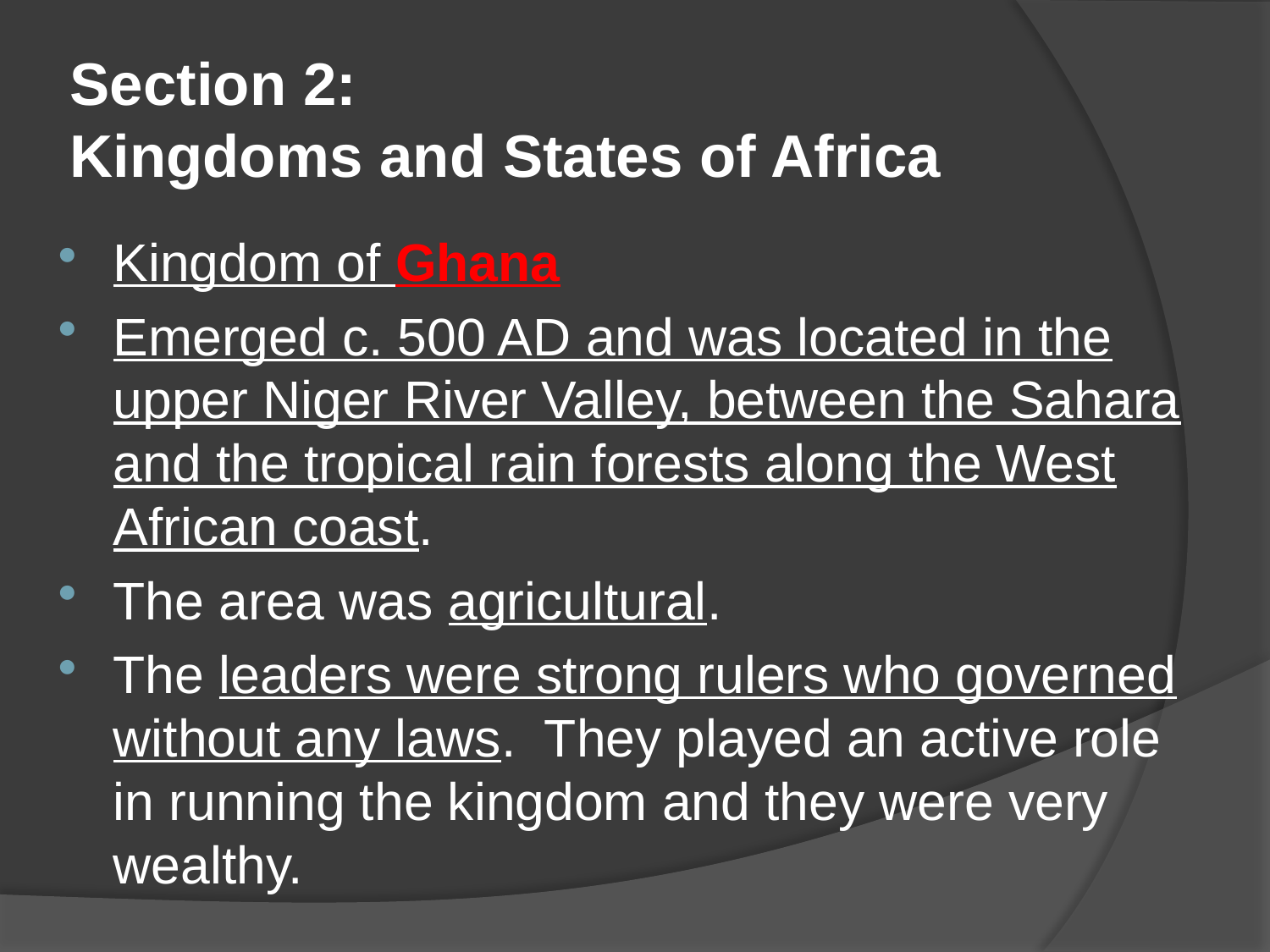

# Section 2: Kingdoms and States of Africa
Kingdom of Ghana
Emerged c. 500 AD and was located in the upper Niger River Valley, between the Sahara and the tropical rain forests along the West African coast.
The area was agricultural.
The leaders were strong rulers who governed without any laws.  They played an active role in running the kingdom and they were very wealthy.